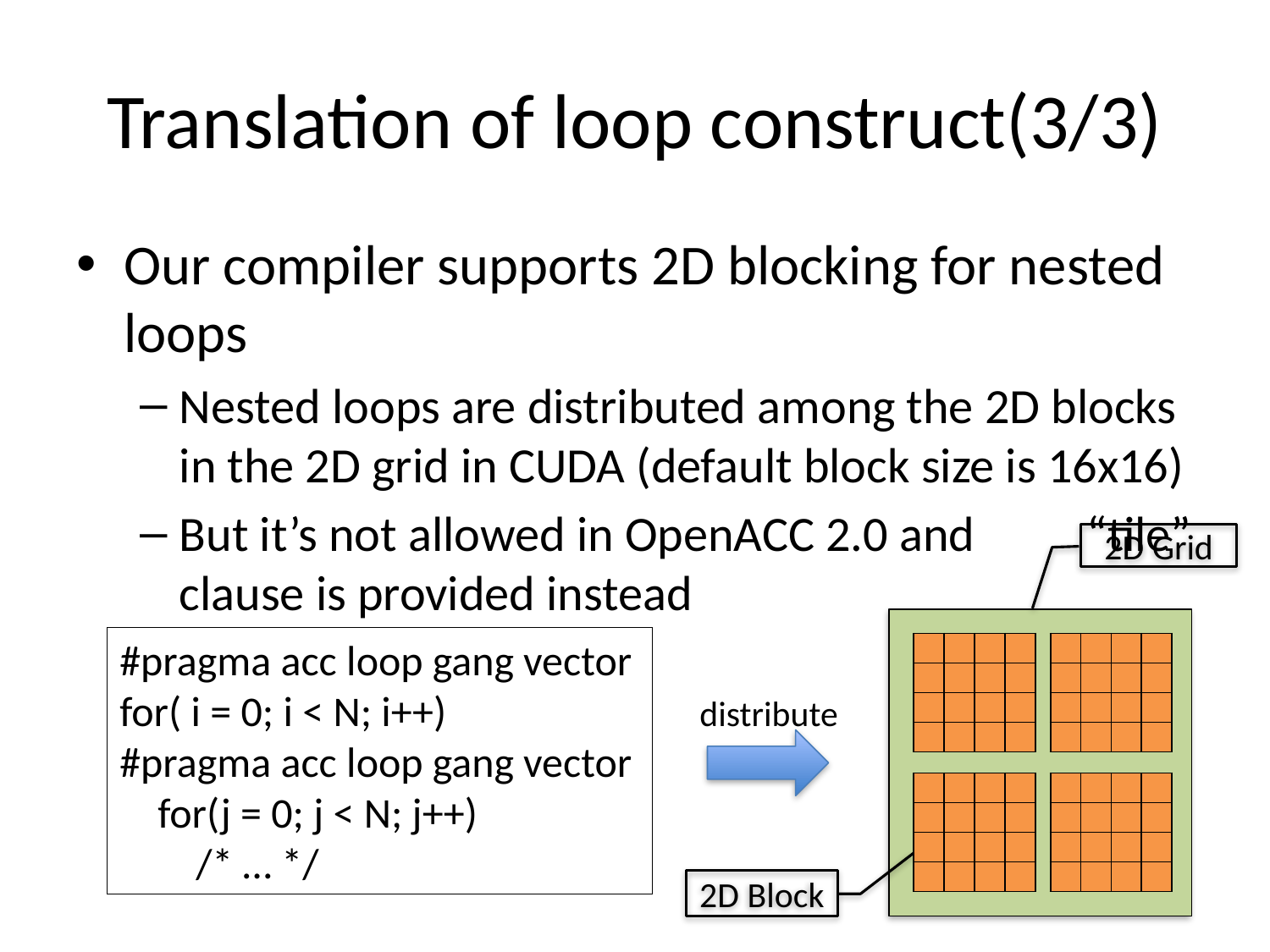

# Translation of loop construct(3/3)
Our compiler supports 2D blocking for nested loops
Nested loops are distributed among the 2D blocks in the 2D grid in CUDA (default block size is 16x16)
But it’s not allowed in OpenACC 2.0 and          “tile” clause is provided instead
2D Grid

#pragma acc loop gang vector
for( i = 0; i < N; i++)
#pragma acc loop gang vector
    for(j = 0; j < N; j++)
        /* … */
|  |  |  |  |
| --- | --- | --- | --- |
|  |  |  |  |
|  |  |  |  |
|  |  |  |  |
|  |  |  |  |
| --- | --- | --- | --- |
|  |  |  |  |
|  |  |  |  |
|  |  |  |  |
distribute

|  |  |  |  |
| --- | --- | --- | --- |
|  |  |  |  |
|  |  |  |  |
|  |  |  |  |
|  |  |  |  |
| --- | --- | --- | --- |
|  |  |  |  |
|  |  |  |  |
|  |  |  |  |
2D Block